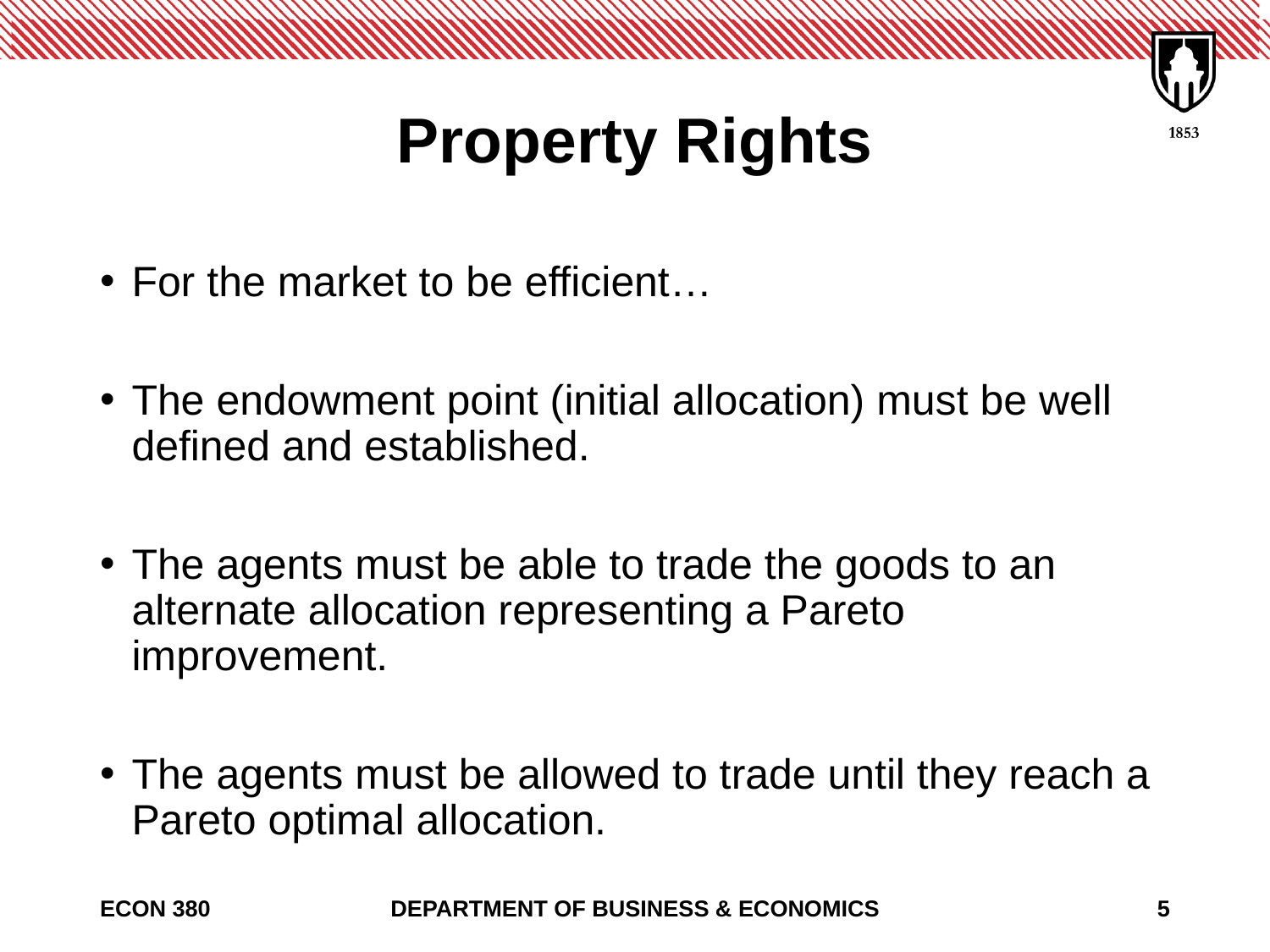

# Property Rights
For the market to be efficient…

The endowment point (initial allocation) must be well defined and established.

The agents must be able to trade the goods to an alternate allocation representing a Pareto improvement.

The agents must be allowed to trade until they reach a Pareto optimal allocation.
ECON 380
DEPARTMENT OF BUSINESS & ECONOMICS
5